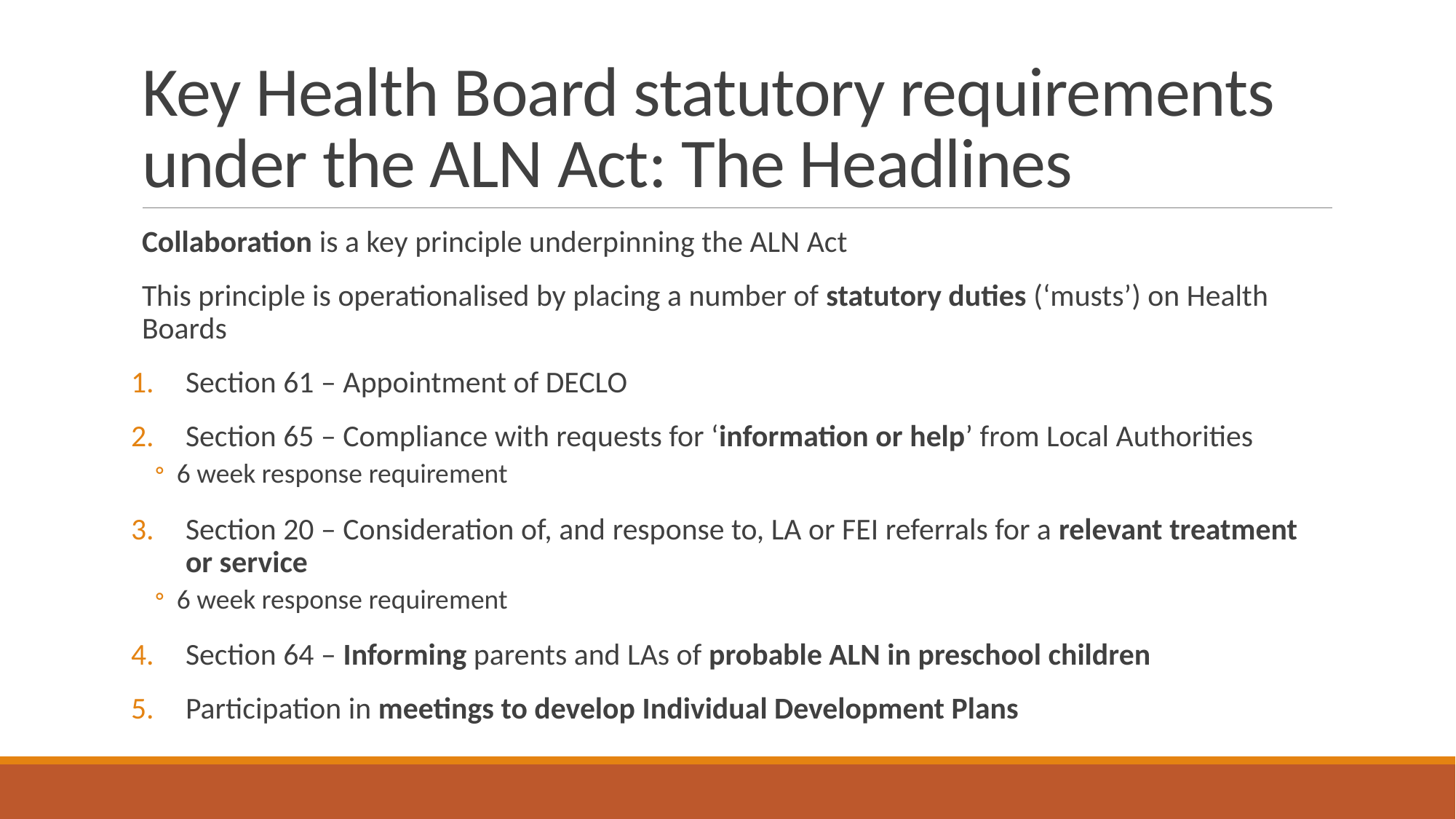

# Key Health Board statutory requirements under the ALN Act: The Headlines
Collaboration is a key principle underpinning the ALN Act
This principle is operationalised by placing a number of statutory duties (‘musts’) on Health Boards
Section 61 – Appointment of DECLO
Section 65 – Compliance with requests for ‘information or help’ from Local Authorities
6 week response requirement
Section 20 – Consideration of, and response to, LA or FEI referrals for a relevant treatment or service
6 week response requirement
Section 64 – Informing parents and LAs of probable ALN in preschool children
Participation in meetings to develop Individual Development Plans